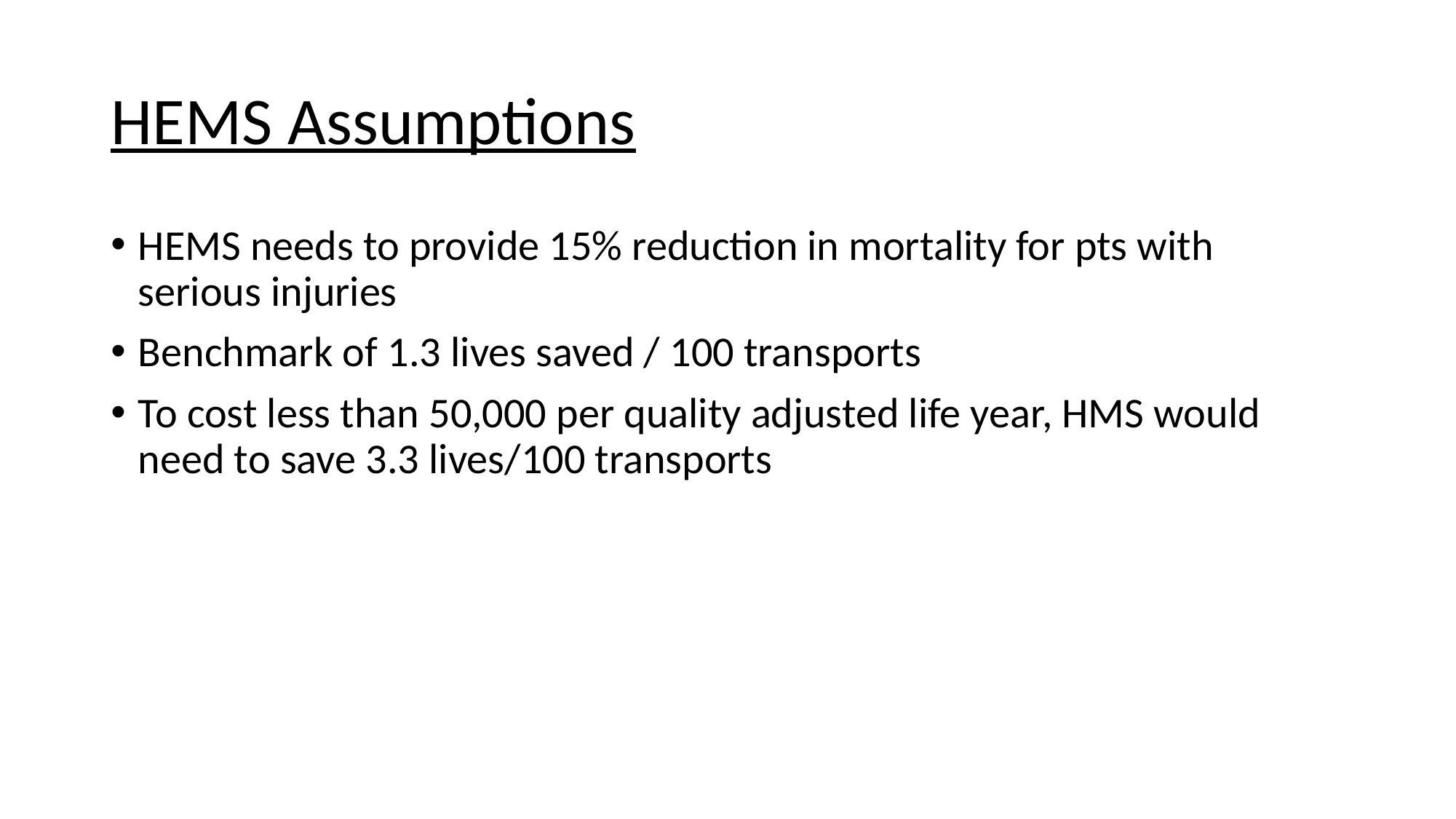

# HEMS Assumptions
HEMS needs to provide 15% reduction in mortality for pts with serious injuries
Benchmark of 1.3 lives saved / 100 transports
To cost less than 50,000 per quality adjusted life year, HMS would need to save 3.3 lives/100 transports